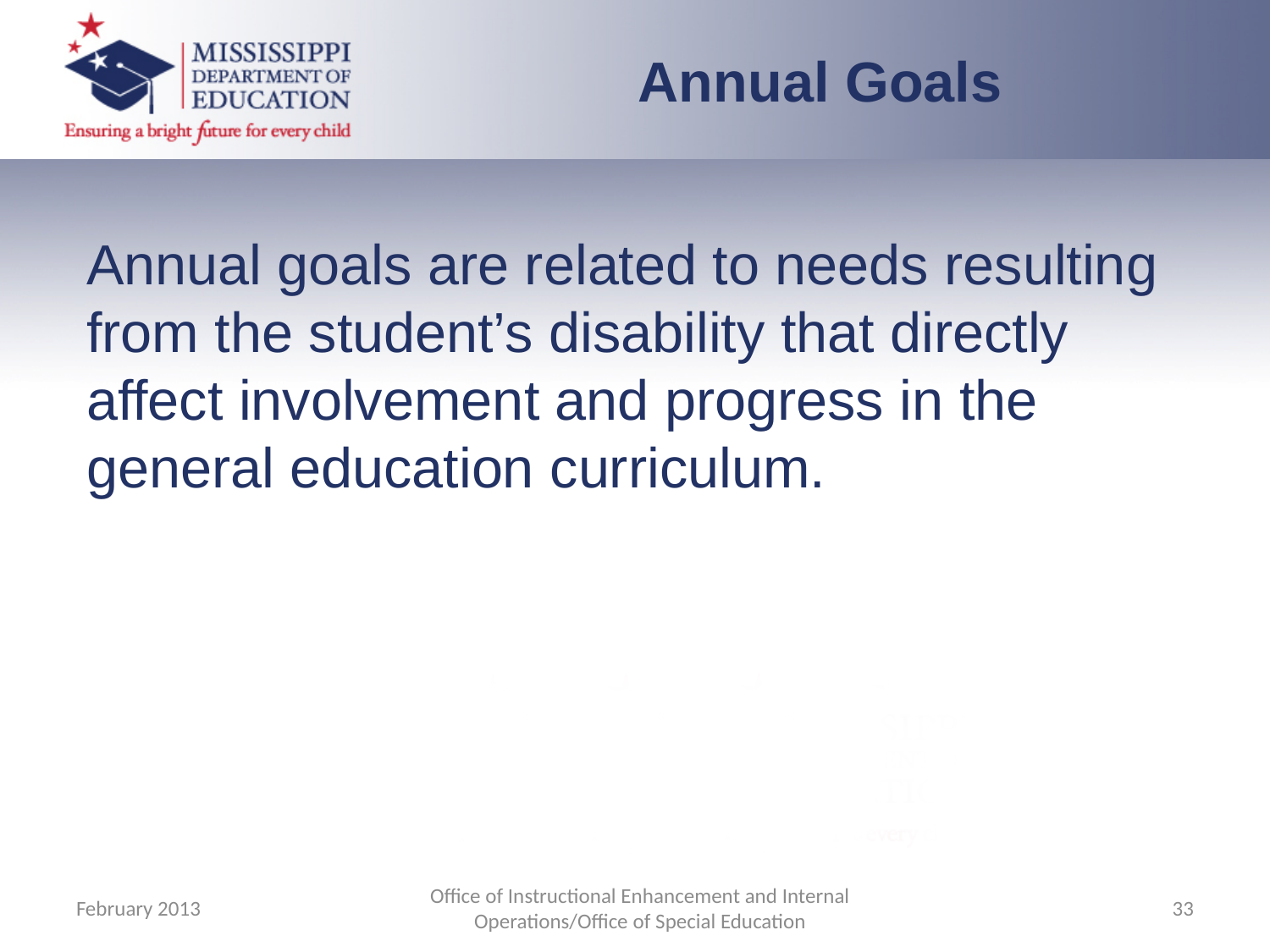

Annual Goals
Annual goals are related to needs resulting from the student’s disability that directly affect involvement and progress in the general education curriculum.

February 2013
Office of Instructional Enhancement and Internal Operations/Office of Special Education
33